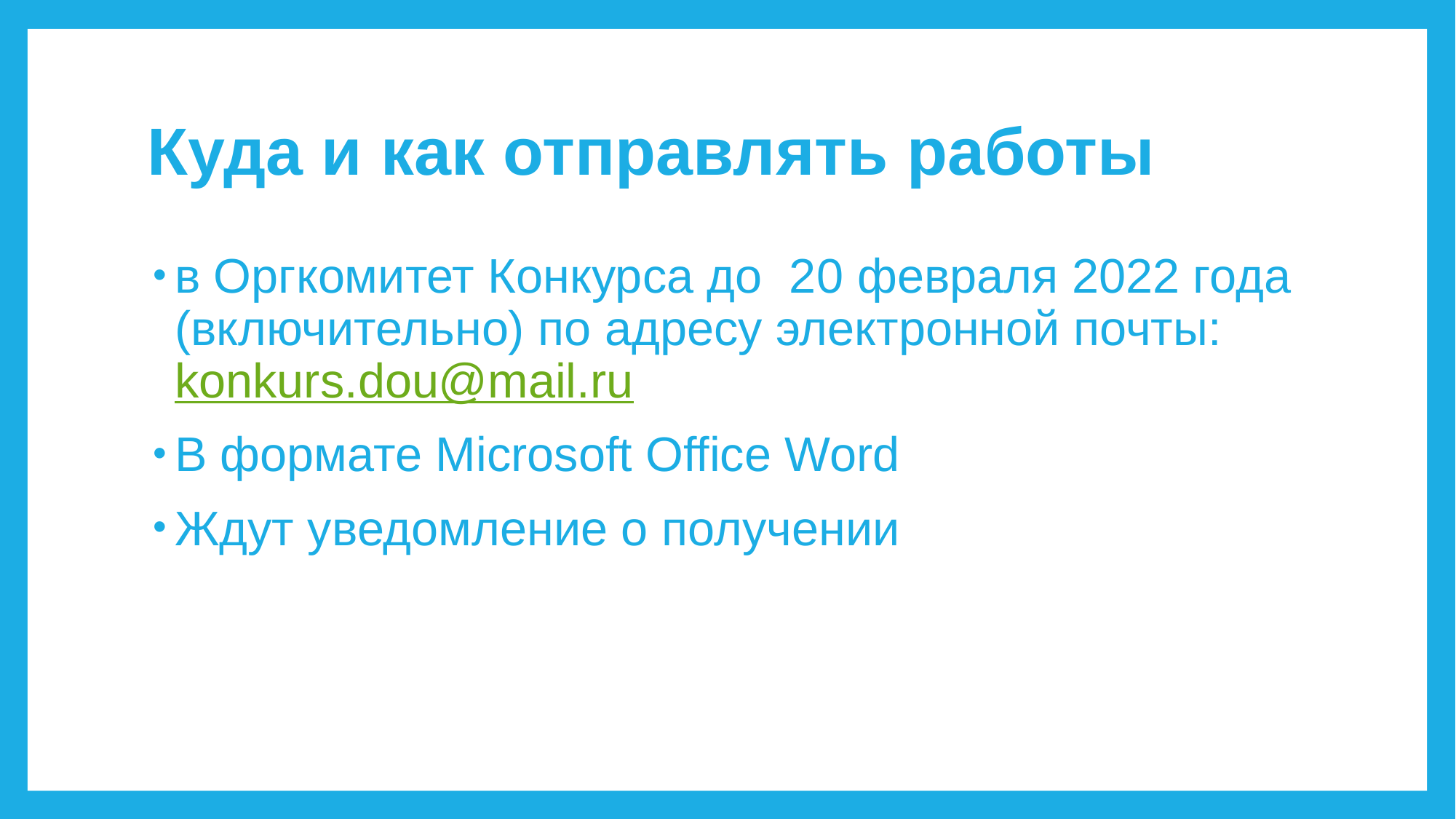

# Куда и как отправлять работы
в Оргкомитет Конкурса до  20 февраля 2022 года (включительно) по адресу электронной почты: konkurs.dou@mail.ru
В формате Microsoft Office Word
Ждут уведомление о получении